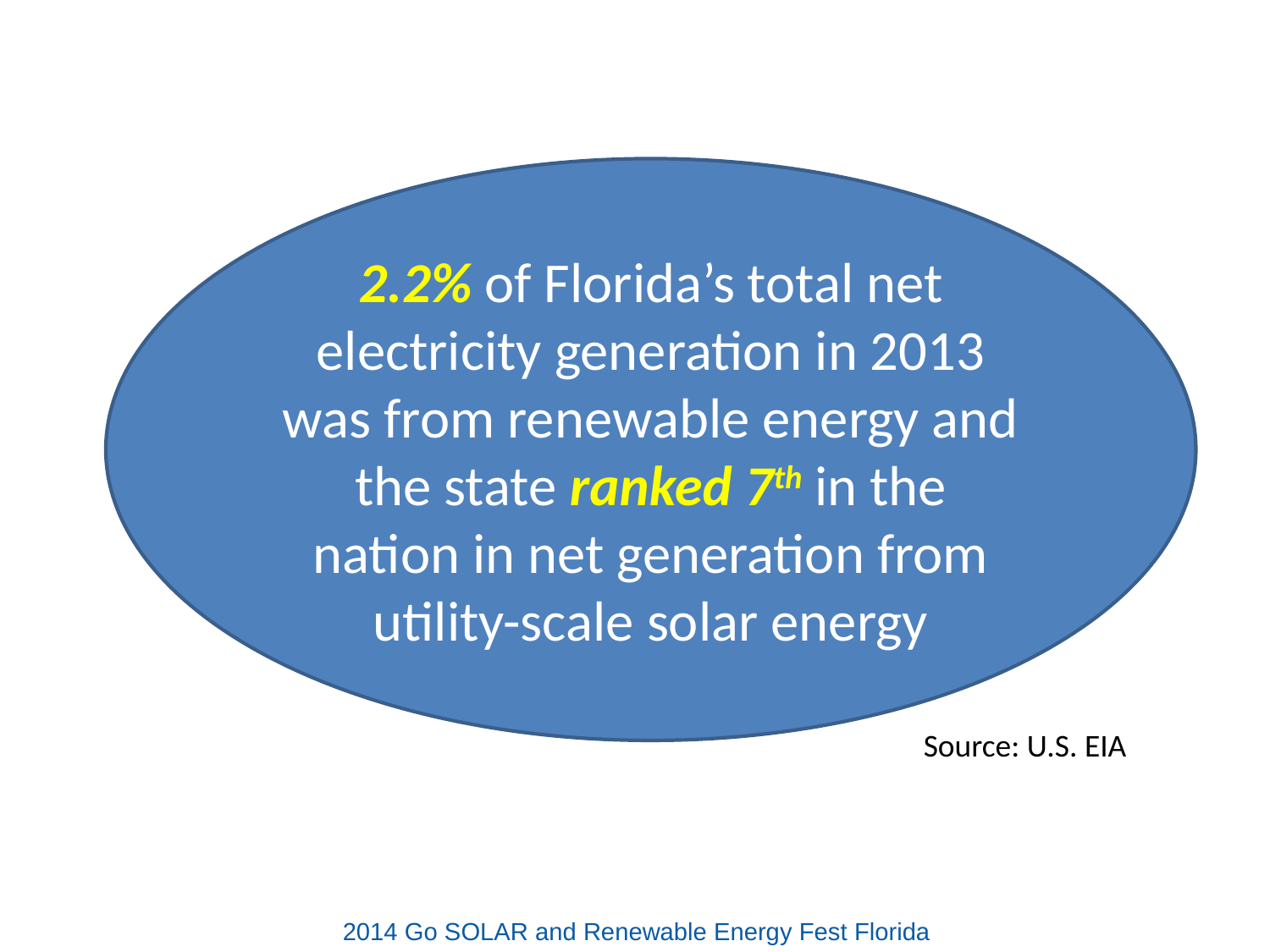

2.2% of Florida’s total net electricity generation in 2013 was from renewable energy and the state ranked 7th in the nation in net generation from utility-scale solar energy
Source: U.S. EIA